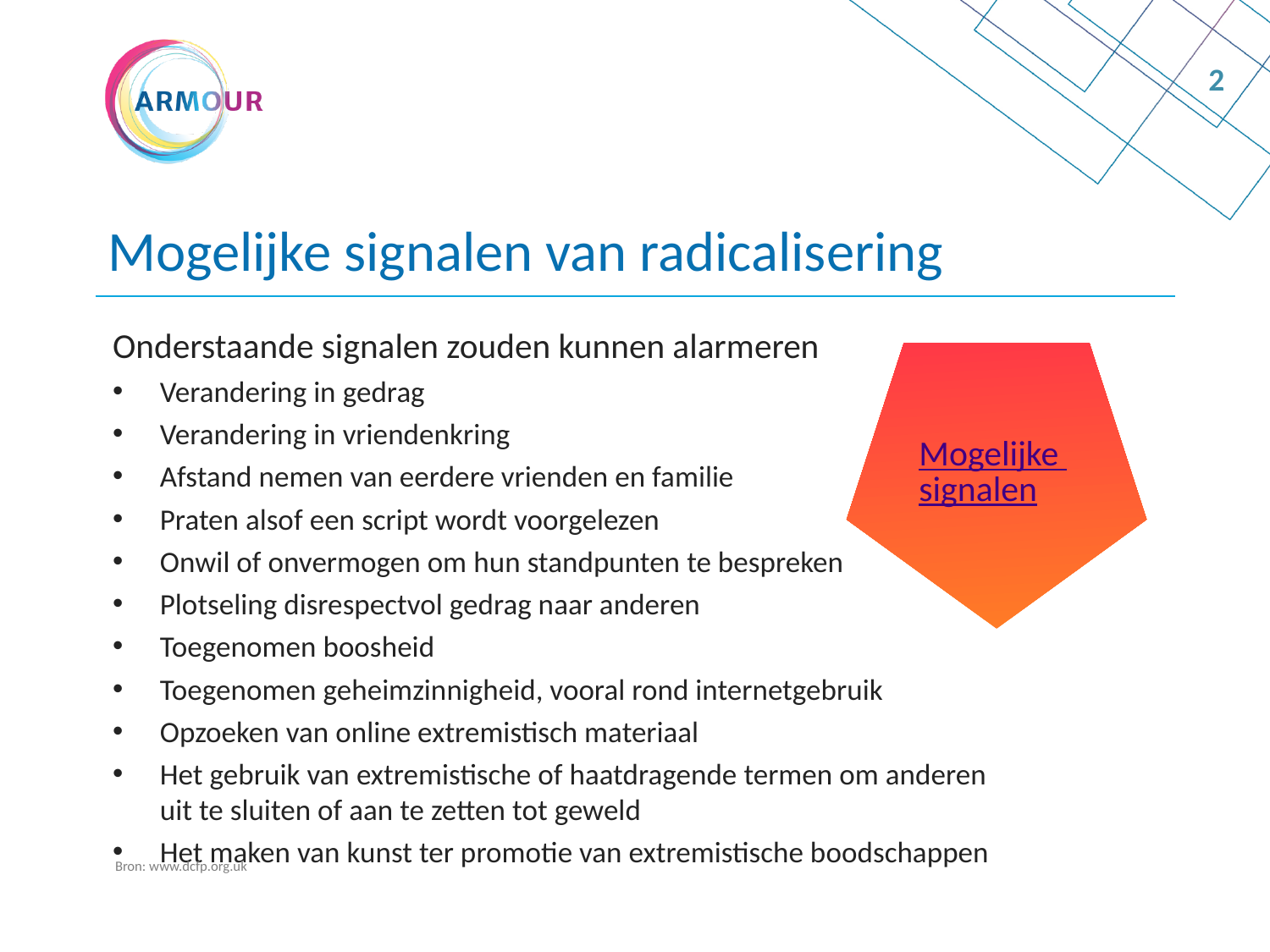

2
# Mogelijke signalen van radicalisering
Onderstaande signalen zouden kunnen alarmeren
Verandering in gedrag
Verandering in vriendenkring
Afstand nemen van eerdere vrienden en familie
Praten alsof een script wordt voorgelezen
Onwil of onvermogen om hun standpunten te bespreken
Plotseling disrespectvol gedrag naar anderen
Toegenomen boosheid
Toegenomen geheimzinnigheid, vooral rond internetgebruik
Opzoeken van online extremistisch materiaal
Het gebruik van extremistische of haatdragende termen om anderen
uit te sluiten of aan te zetten tot geweld
Het maken van kunst ter promotie van extremistische boodschappen

Mogelijke signalen
Bron: www.dcfp.org.uk